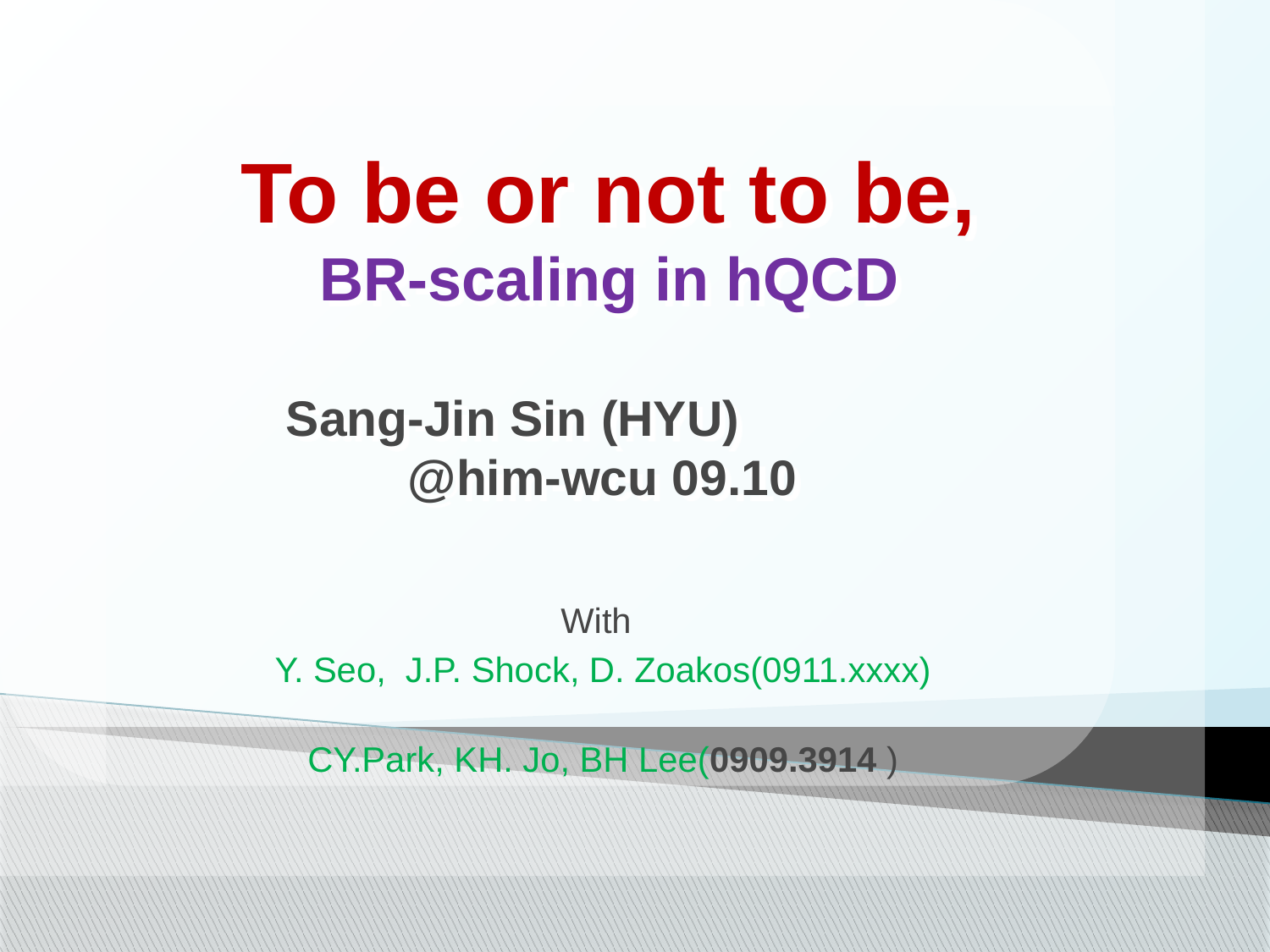

# To be or not to be, BR-scaling in hQCD Sang-Jin Sin (HYU) @him-wcu 09.10

With
Y. Seo,  J.P. Shock, D. Zoakos(0911.xxxx)

CY.Park, KH. Jo, BH Lee(0909.3914 )